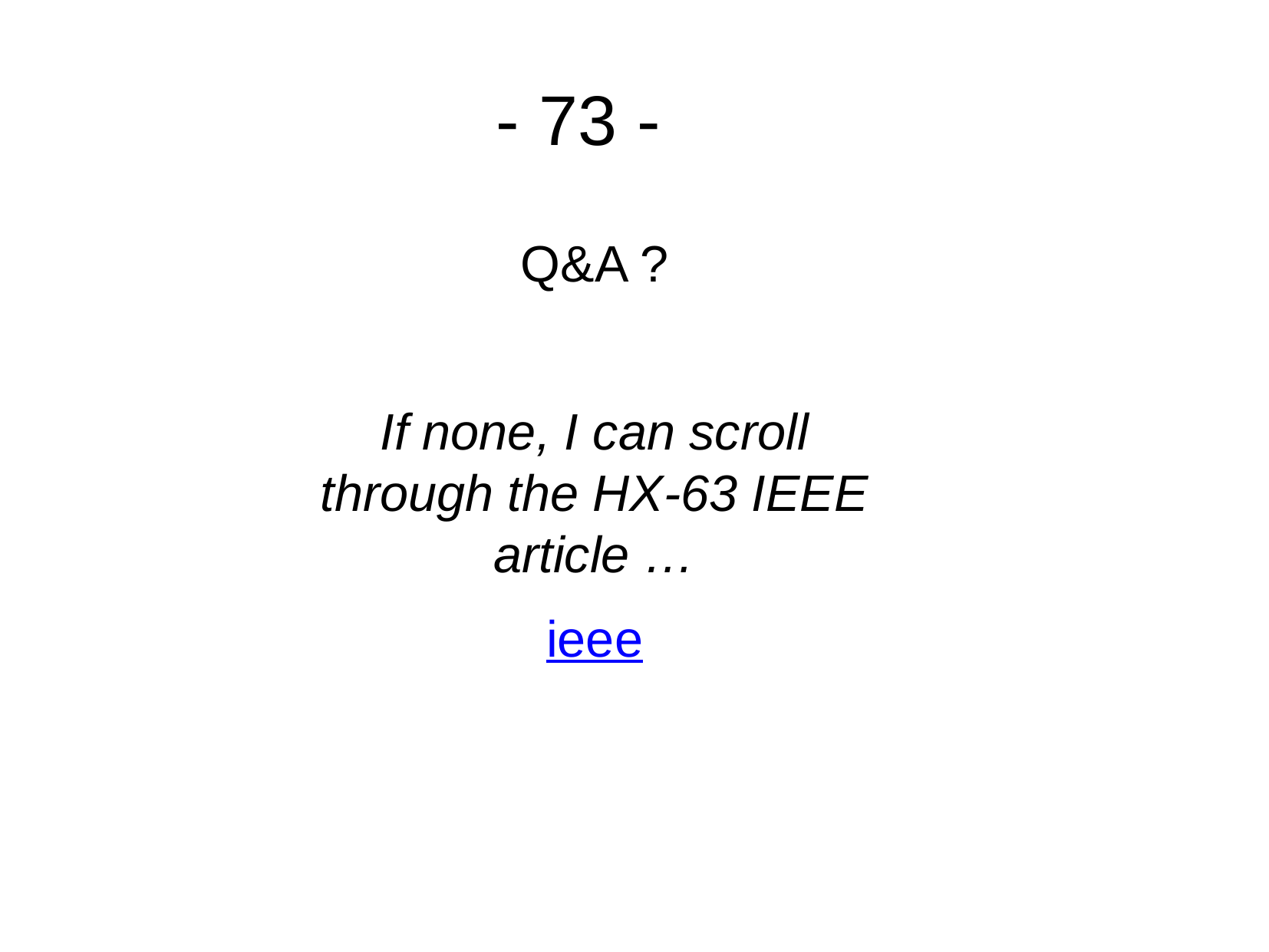

- 73 -
Q&A ?

If none, I can scroll through the HX-63 IEEE article …
ieee